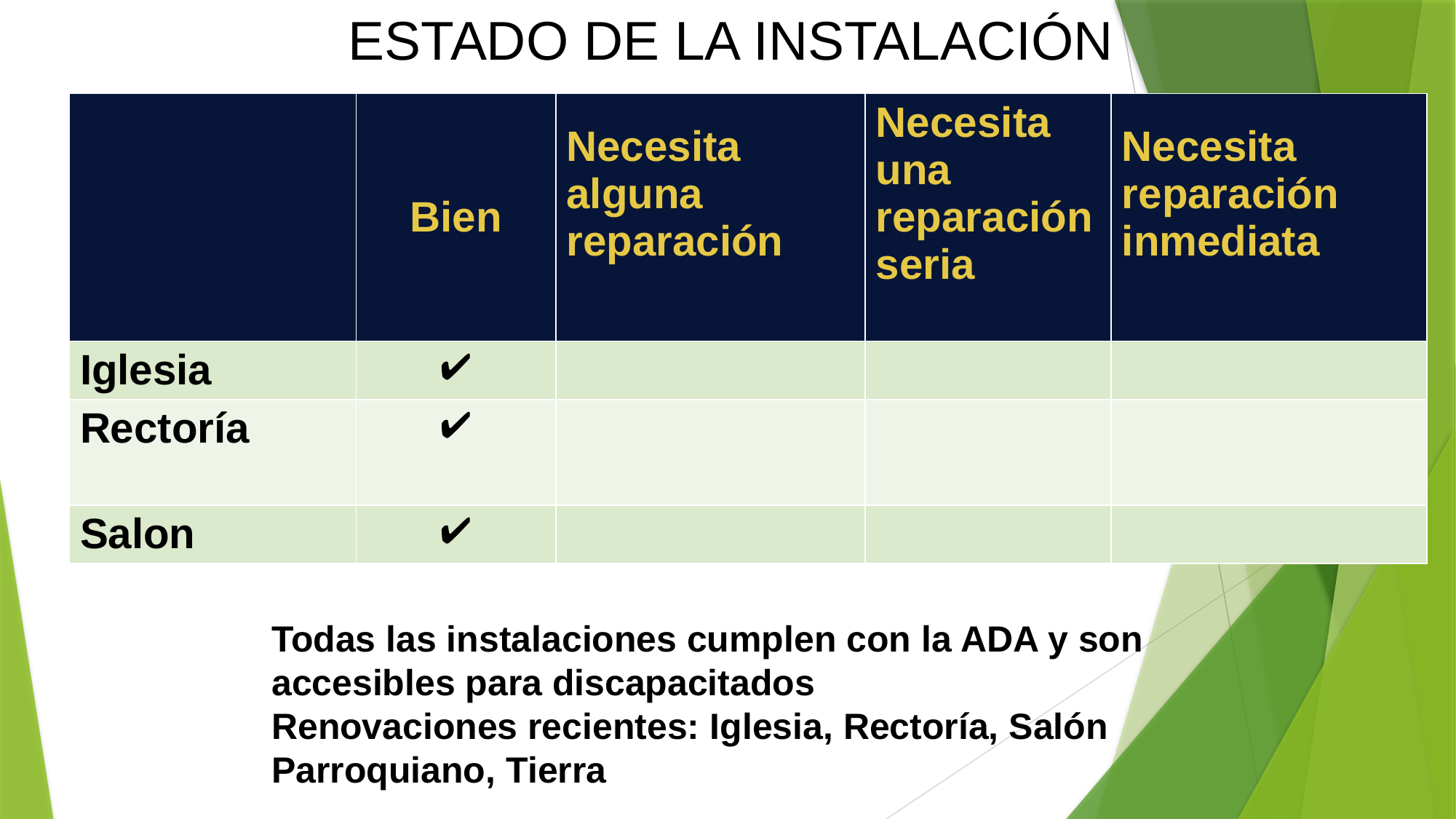

# ESTADO DE LA INSTALACIÓN

|  | Bien | Necesita alguna reparación | Necesita una reparación seria | Necesita reparación inmediata |
| --- | --- | --- | --- | --- |
| Iglesia | ✔ |  |  |  |
| Rectoría | ✔ |  |  |  |
| Salon | ✔ |  |  |  |
Todas las instalaciones cumplen con la ADA y son accesibles para discapacitados
Renovaciones recientes: Iglesia, Rectoría, Salón Parroquiano, Tierra